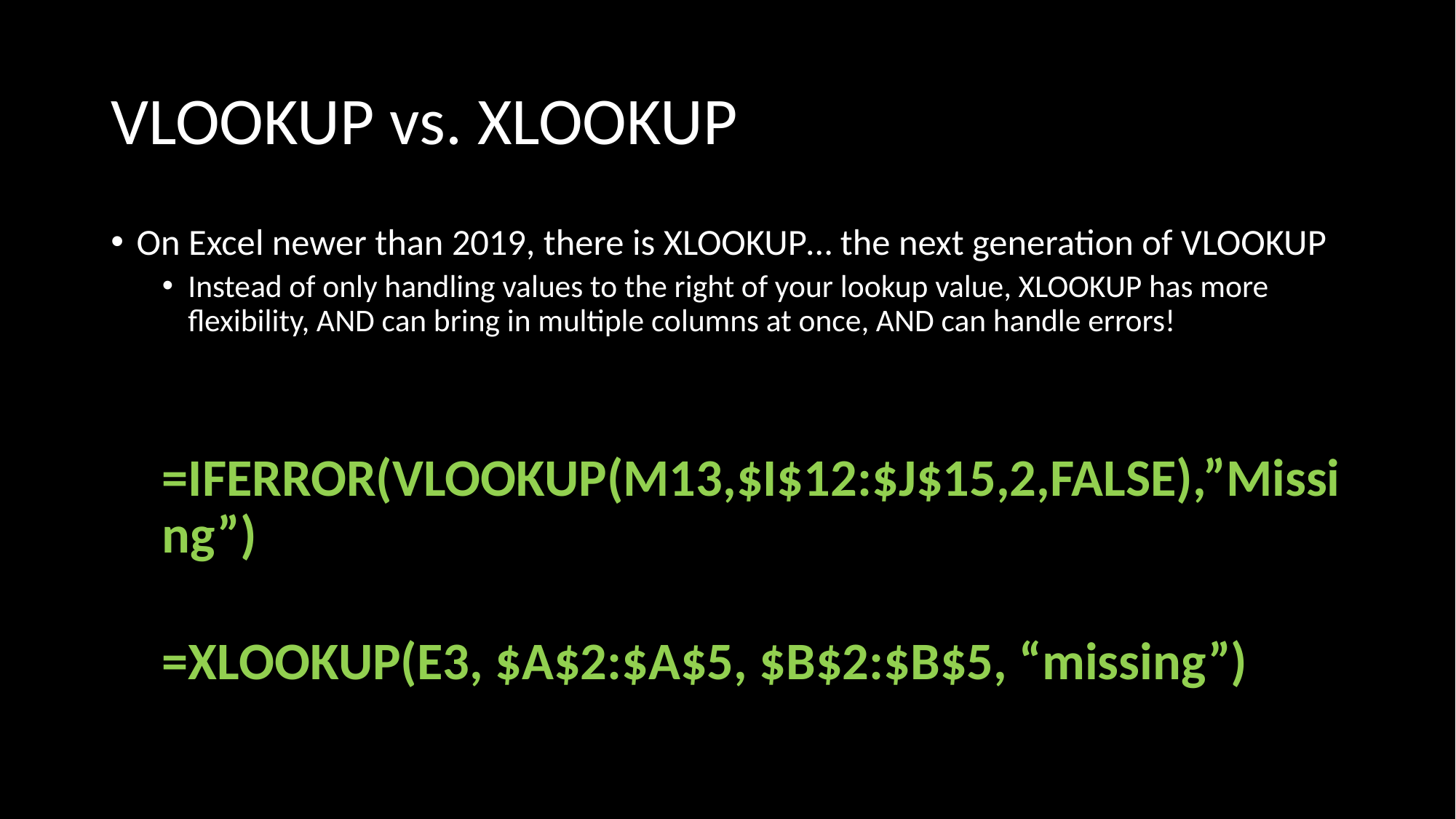

# VLOOKUP vs. XLOOKUP
On Excel newer than 2019, there is XLOOKUP… the next generation of VLOOKUP
Instead of only handling values to the right of your lookup value, XLOOKUP has more flexibility, AND can bring in multiple columns at once, AND can handle errors!

=IFERROR(VLOOKUP(M13,$I$12:$J$15,2,FALSE),”Missing”)

=XLOOKUP(E3, $A$2:$A$5, $B$2:$B$5, “missing”)